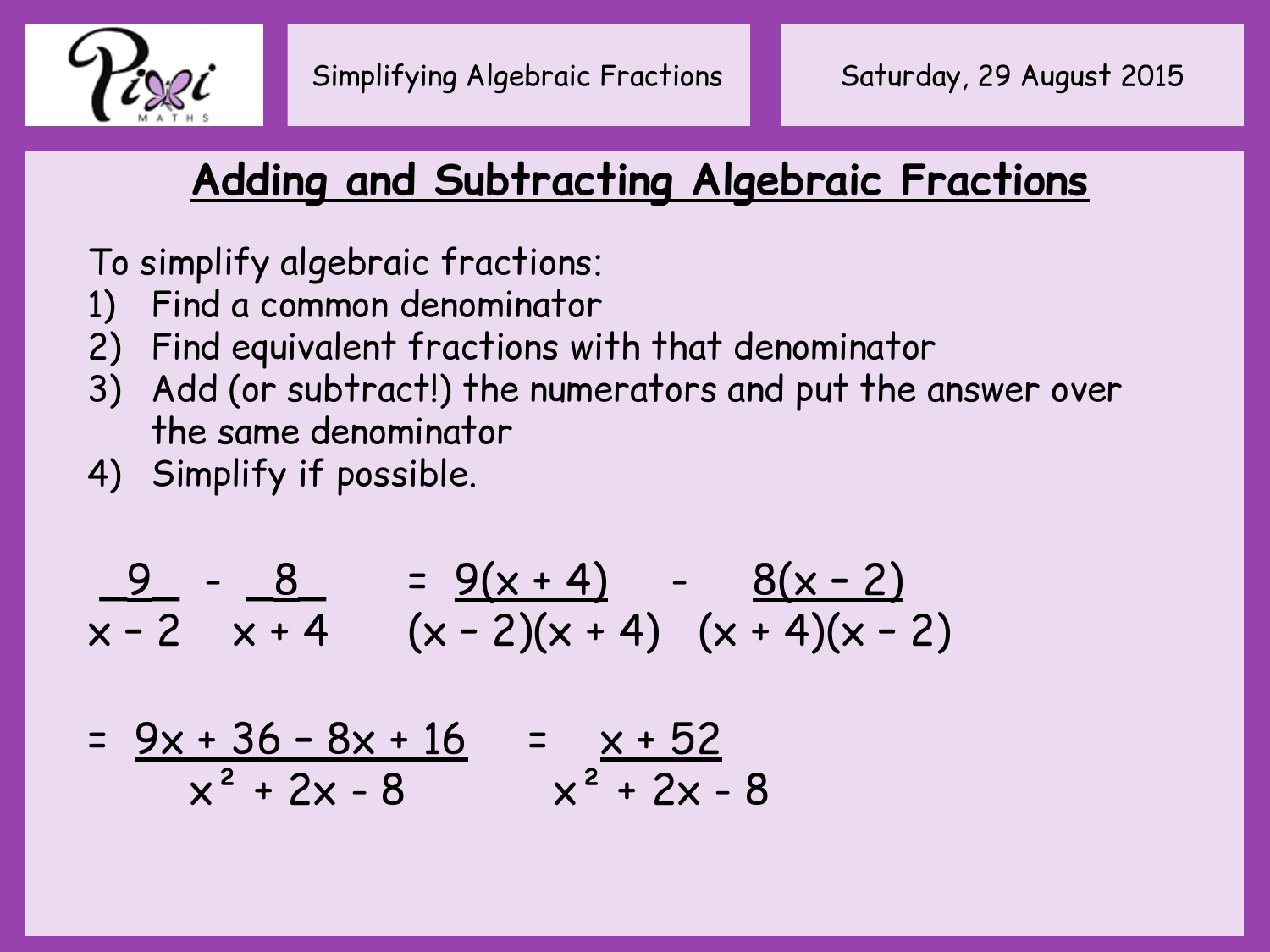

Adding and Subtracting Algebraic Fractions
To simplify algebraic fractions:
Find a common denominator
Find equivalent fractions with that denominator
Add (or subtract!) the numerators and put the answer over the same denominator
Simplify if possible.
 _9_  -  _8_
x – 2    x + 4
=  9(x + 4)     -     8(x – 2)
(x – 2)(x + 4)   (x + 4)(x – 2)
=  9x + 36 – 8x + 16
        x² + 2x - 8
=    x + 52
  x² + 2x - 8